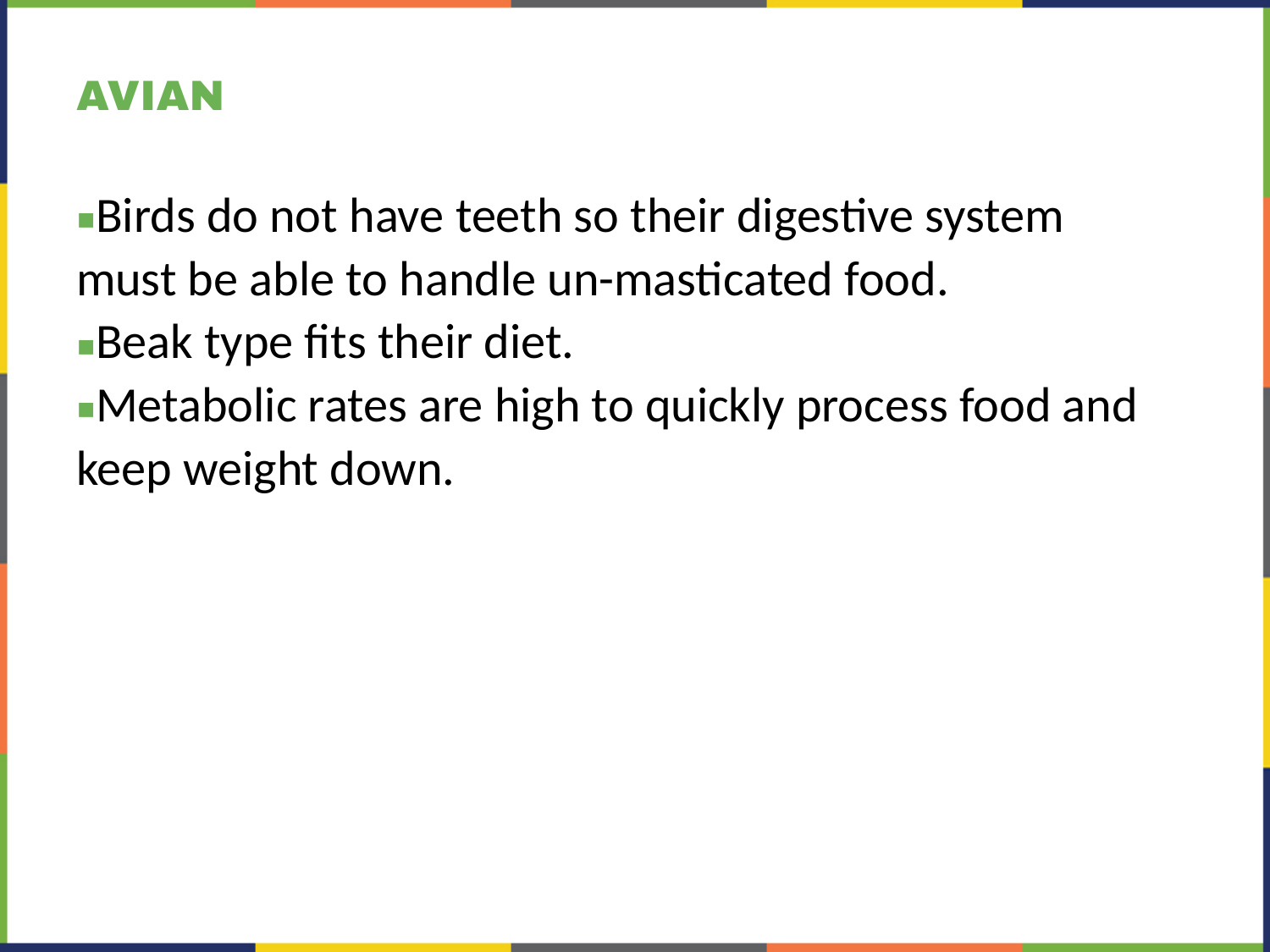

# AVIAN
Birds do not have teeth so their digestive system must be able to handle un-masticated food.
Beak type fits their diet.
Metabolic rates are high to quickly process food and keep weight down.